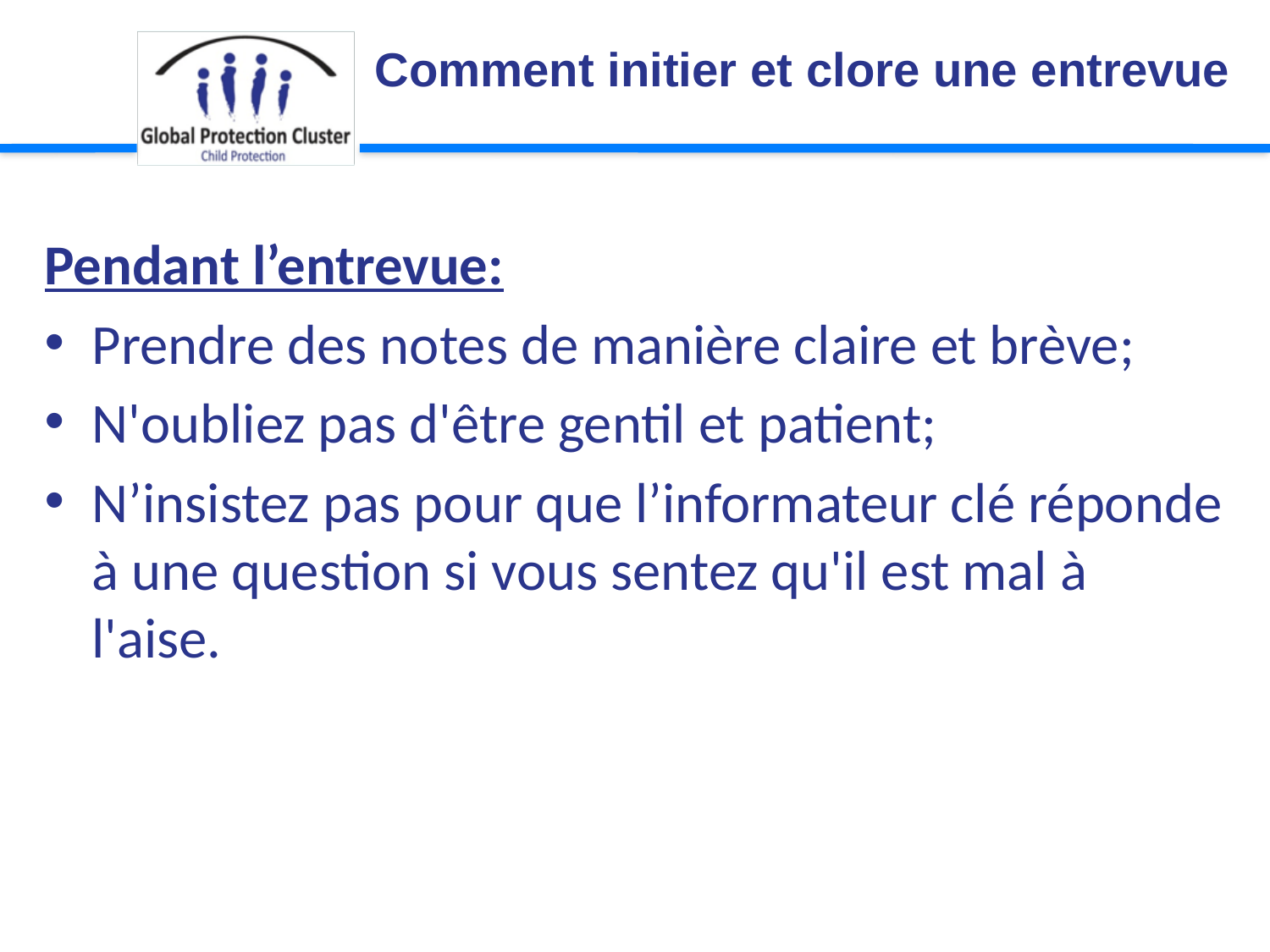

Comment initier et clore une entrevue
Pendant l’entrevue:
Prendre des notes de manière claire et brève;
N'oubliez pas d'être gentil et patient;
N’insistez pas pour que l’informateur clé réponde à une question si vous sentez qu'il est mal à l'aise.